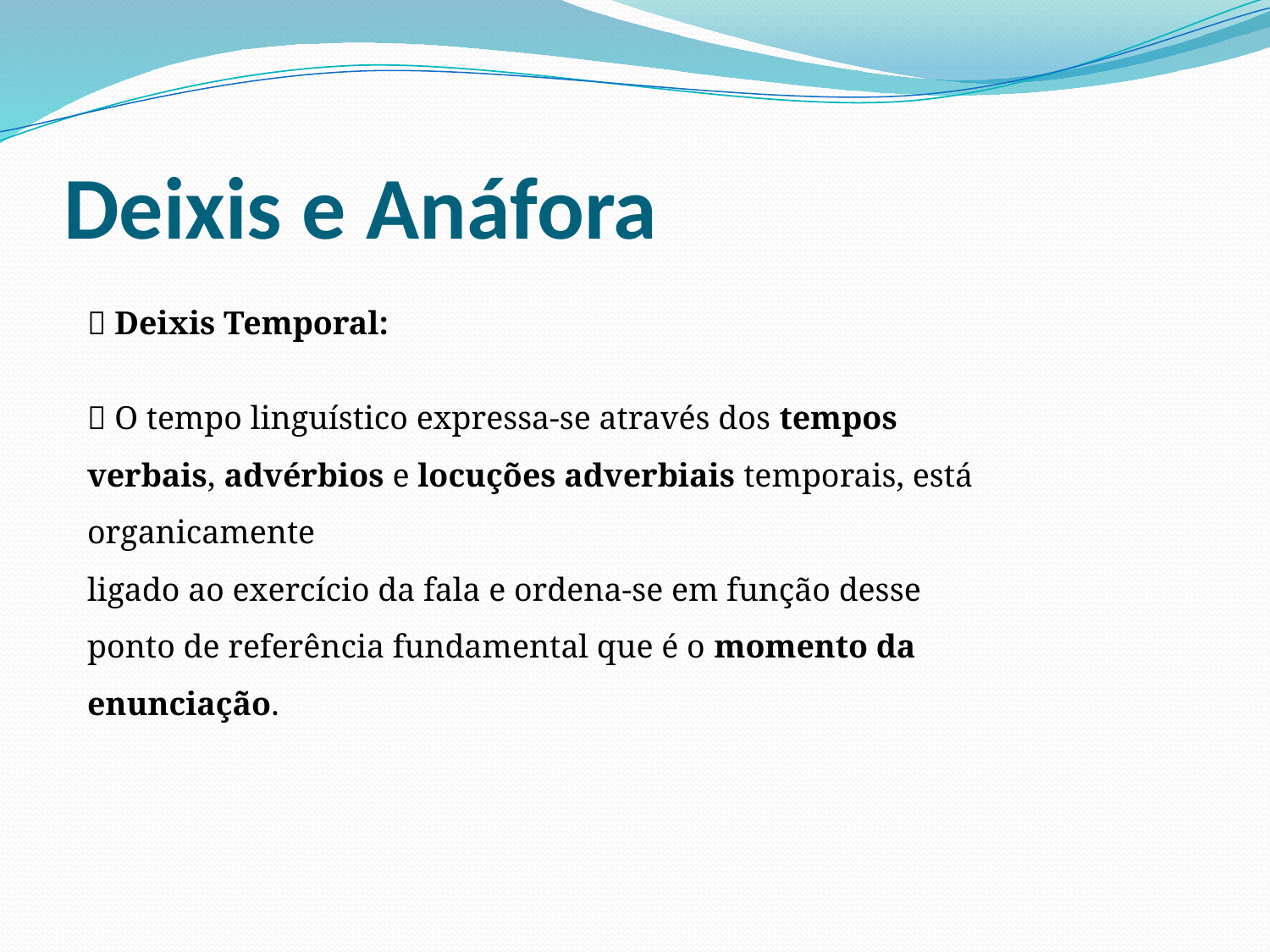

# Deixis e Anáfora
􀂄 Deixis Temporal:

􀂄 O tempo linguístico expressa-se através dos tempos verbais, advérbios e locuções adverbiais temporais, está organicamente
ligado ao exercício da fala e ordena-se em função desse ponto de referência fundamental que é o momento da enunciação.